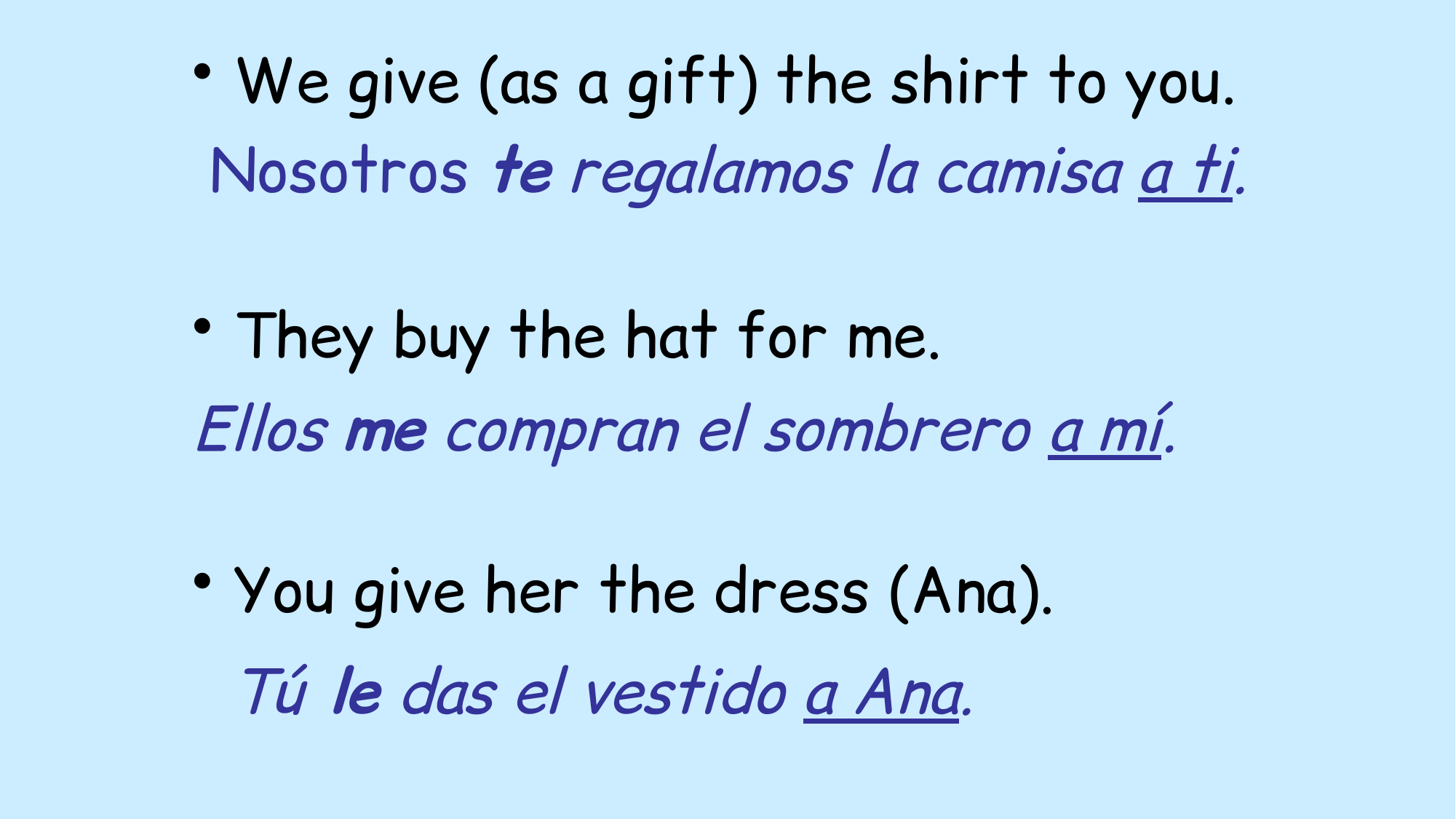

We give (as a gift) the shirt to you.

They buy the hat for me.

You give her the dress (Ana).
 Nosotros te regalamos la camisa a ti.
Ellos me compran el sombrero a mí.
Tú le das el vestido a Ana.